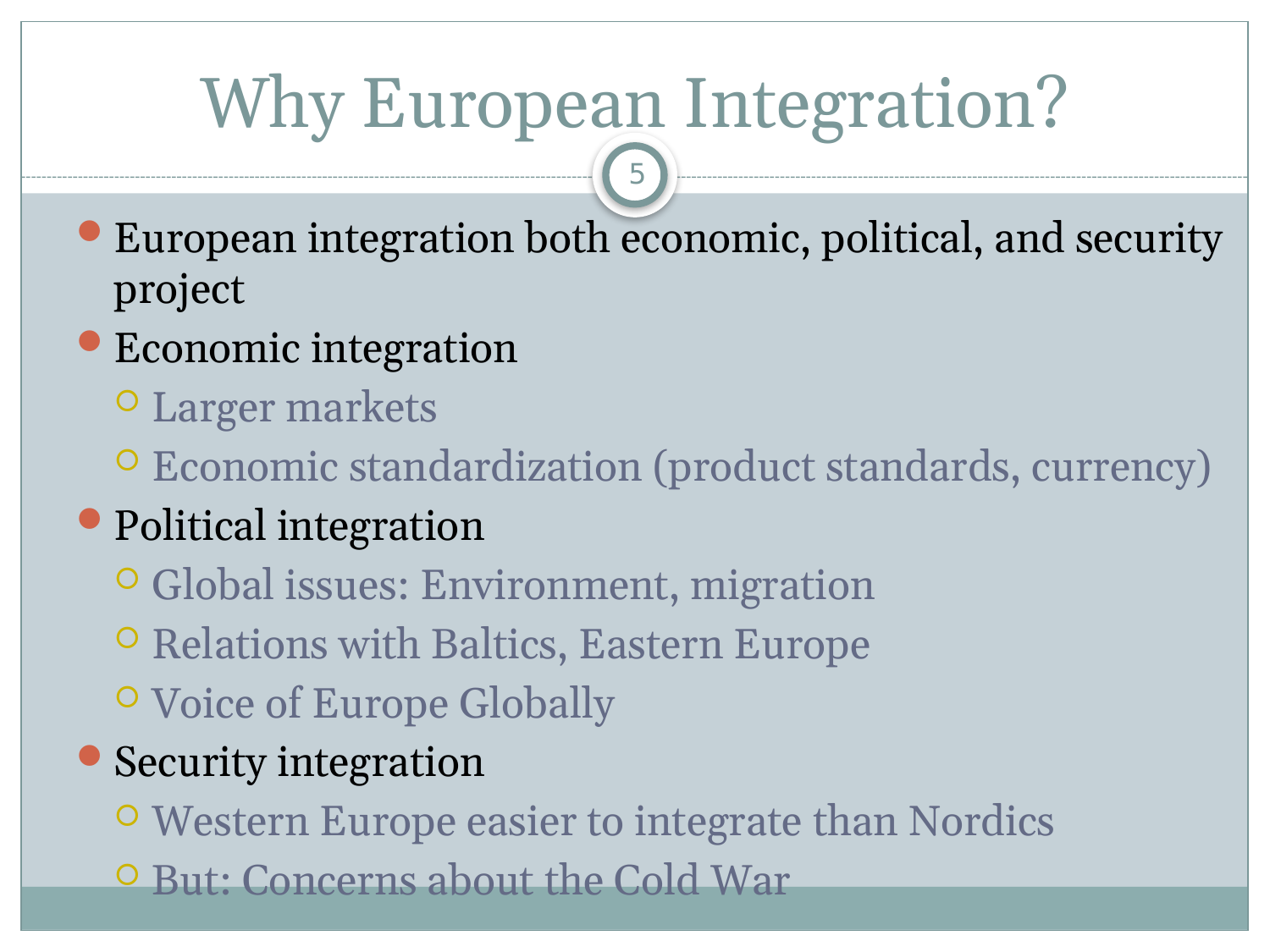

# Why European Integration?
5
European integration both economic, political, and security project
Economic integration
Larger markets
Economic standardization (product standards, currency)
Political integration
Global issues: Environment, migration
Relations with Baltics, Eastern Europe
Voice of Europe Globally
Security integration
Western Europe easier to integrate than Nordics
But: Concerns about the Cold War